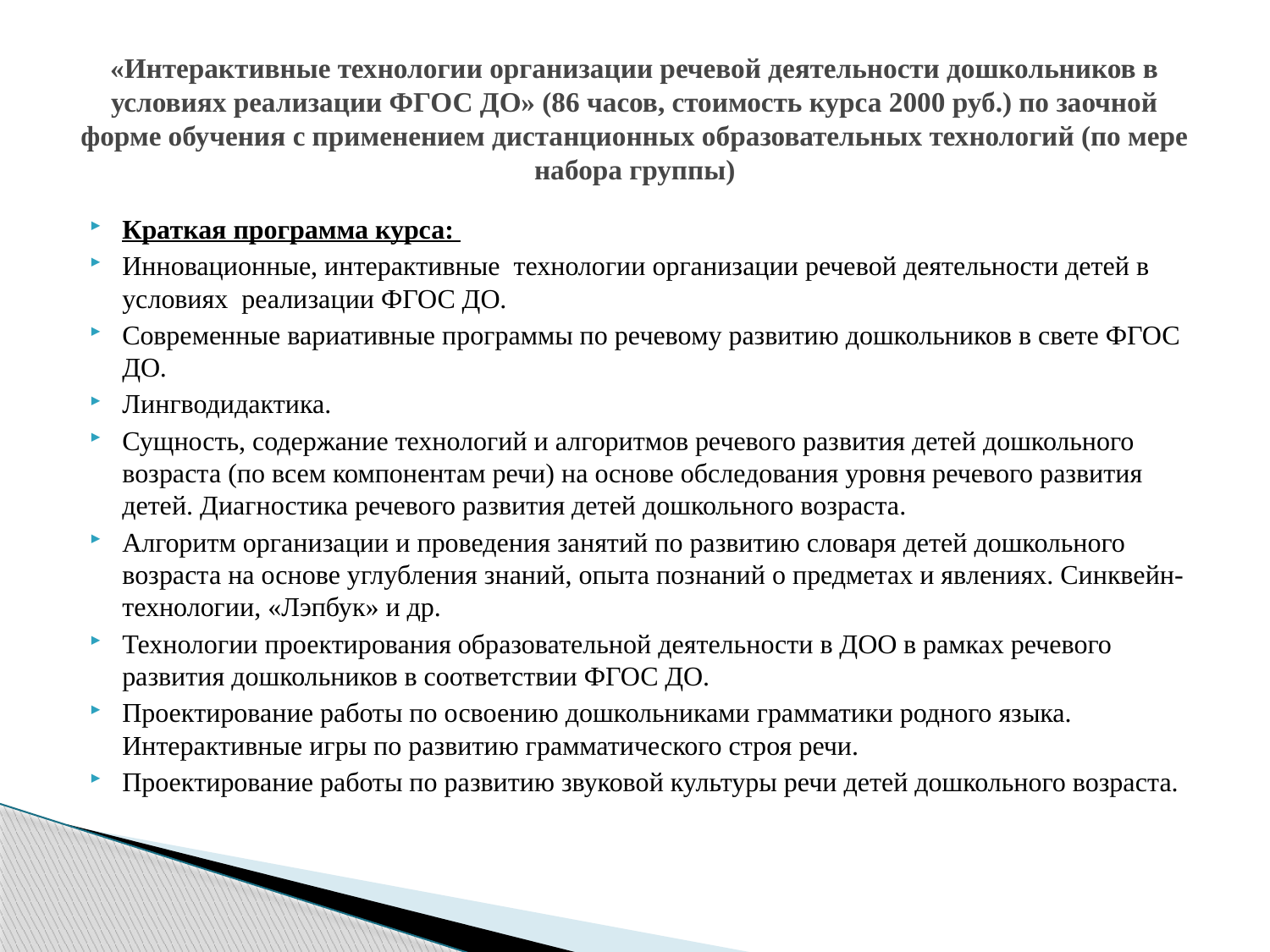

# «Интерактивные технологии организации речевой деятельности дошкольников в условиях реализации ФГОС ДО» (86 часов, стоимость курса 2000 руб.) по заочной форме обучения с применением дистанционных образовательных технологий (по мере набора группы)
Краткая программа курса:
Инновационные, интерактивные  технологии организации речевой деятельности детей в условиях  реализации ФГОС ДО.
Современные вариативные программы по речевому развитию дошкольников в свете ФГОС ДО.
Лингводидактика.
Сущность, содержание технологий и алгоритмов речевого развития детей дошкольного возраста (по всем компонентам речи) на основе обследования уровня речевого развития детей. Диагностика речевого развития детей дошкольного возраста.
Алгоритм организации и проведения занятий по развитию словаря детей дошкольного возраста на основе углубления знаний, опыта познаний о предметах и явлениях. Синквейн-технологии, «Лэпбук» и др.
Технологии проектирования образовательной деятельности в ДОО в рамках речевого развития дошкольников в соответствии ФГОС ДО.
Проектирование работы по освоению дошкольниками грамматики родного языка. Интерактивные игры по развитию грамматического строя речи.
Проектирование работы по развитию звуковой культуры речи детей дошкольного возраста.